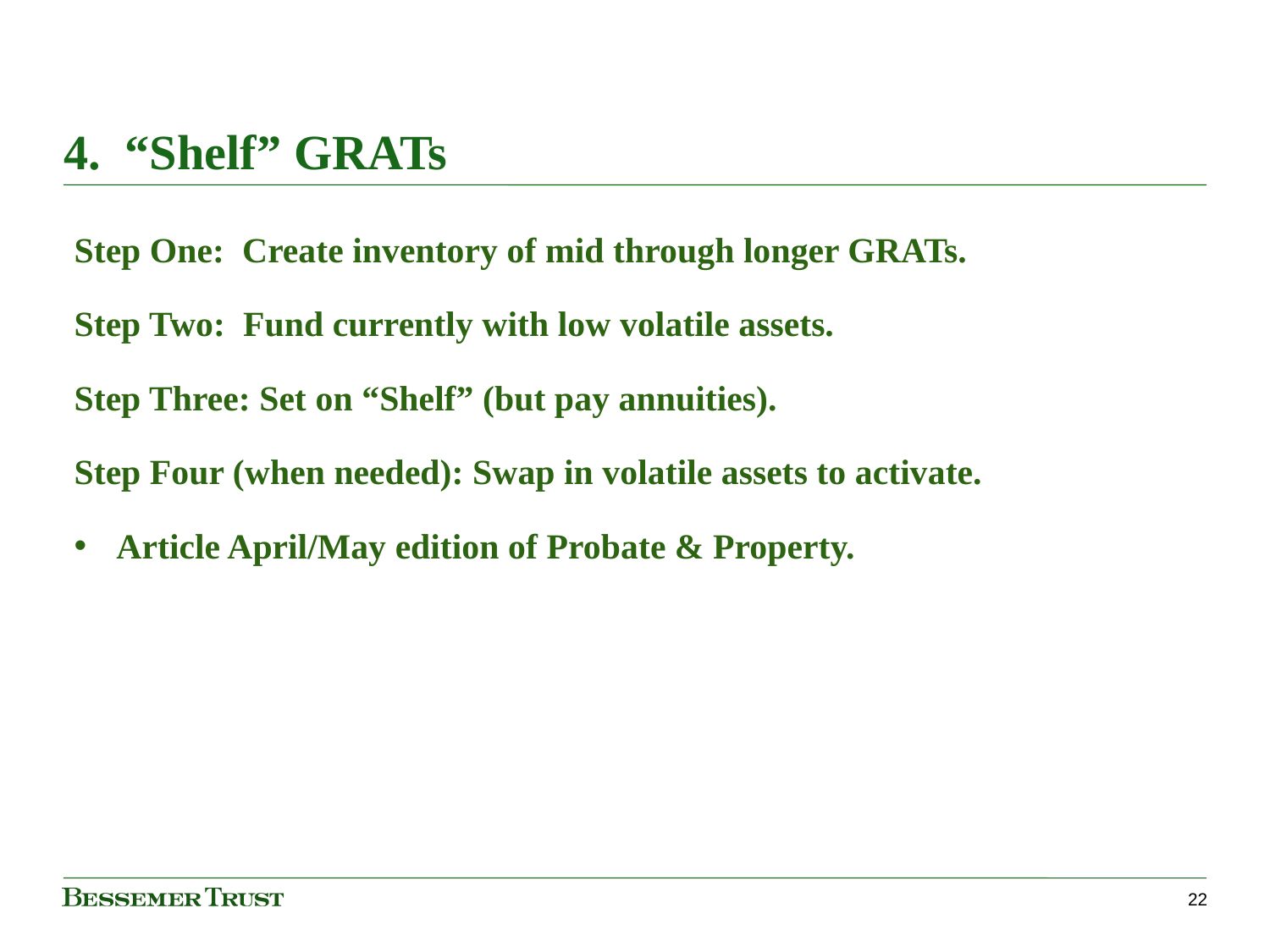

# 4.  “Shelf” GRATs
Step One:  Create inventory of mid through longer GRATs.
Step Two:  Fund currently with low volatile assets.
Step Three: Set on “Shelf” (but pay annuities).
Step Four (when needed): Swap in volatile assets to activate.
Article April/May edition of Probate & Property.
22